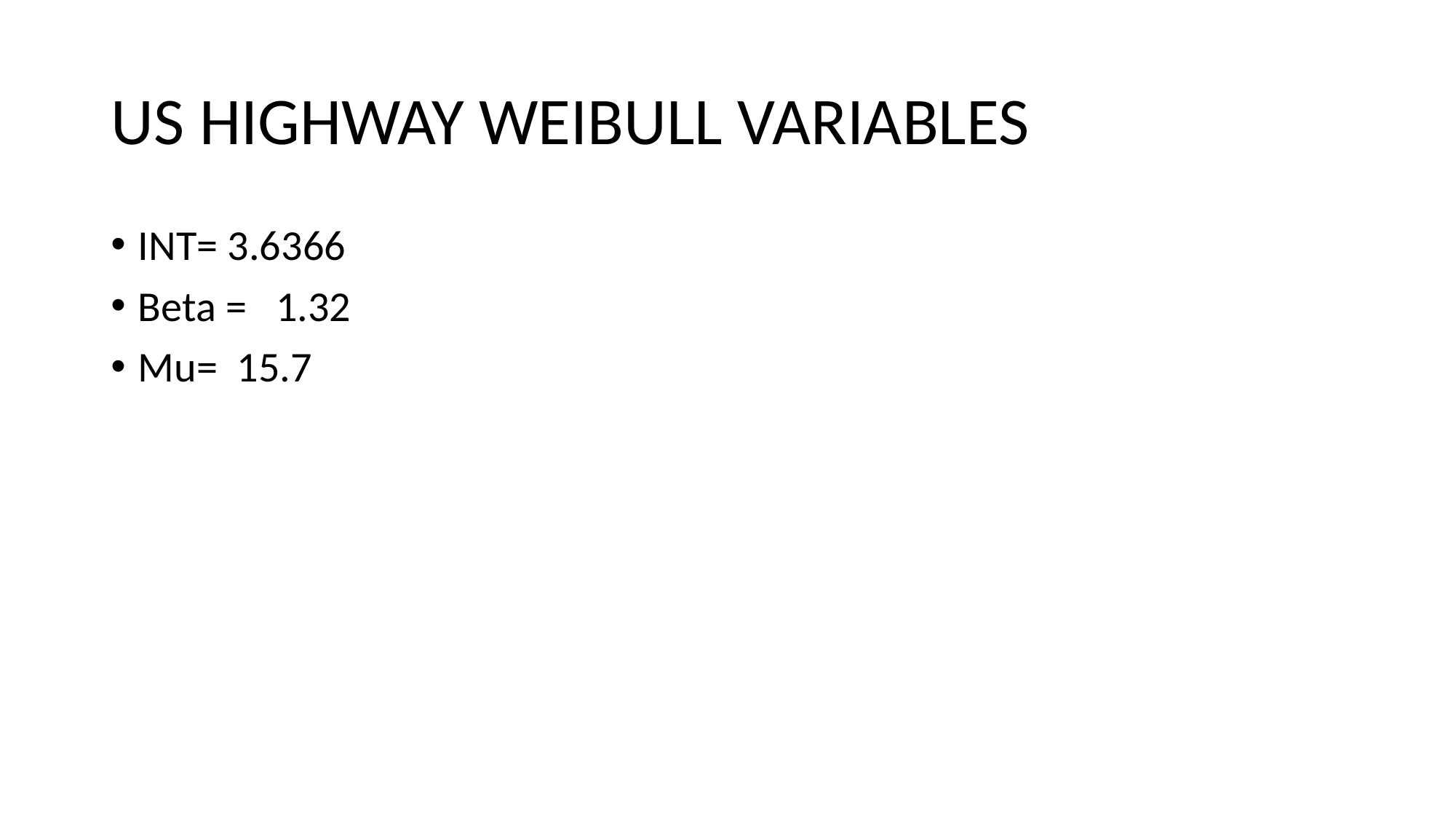

# US HIGHWAY WEIBULL VARIABLES
INT= 3.6366
Beta =   1.32
Mu=  15.7